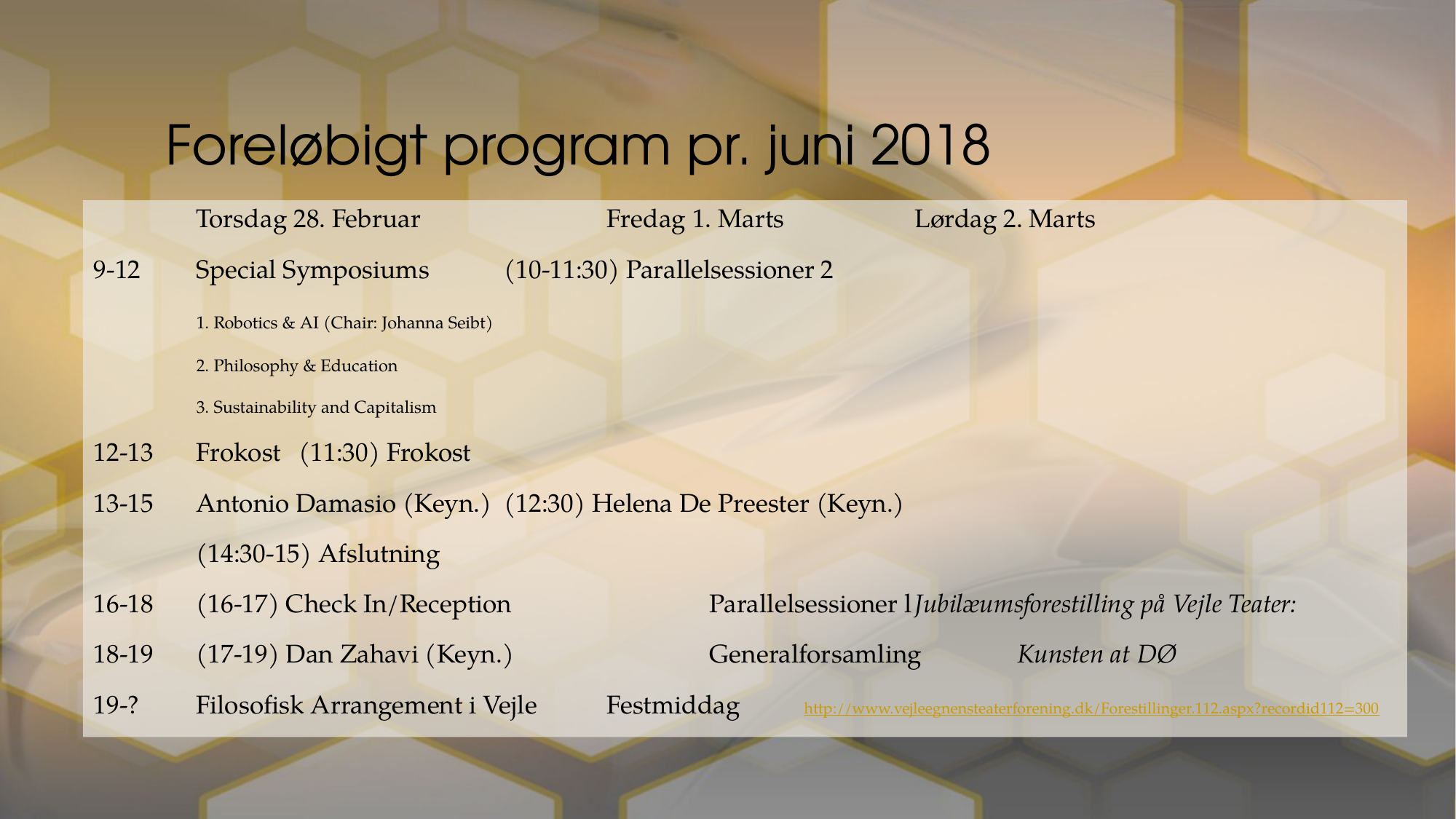

# Foreløbigt program pr. juni 2018
	Torsdag 28. Februar 	  	Fredag 1. Marts	 	Lørdag 2. Marts
9-12					Special Symposiums	(10-11:30) Parallelsessioner 2
					1. Robotics & AI (Chair: Johanna Seibt)
					2. Philosophy & Education
					3. Sustainability and Capitalism
12-13					Frokost			(11:30) Frokost
13-15					Antonio Damasio (Keyn.)	(12:30) Helena De Preester (Keyn.)
								(14:30-15) Afslutning
16-18 	(16-17) Check In/Reception		Parallelsessioner l		Jubilæumsforestilling på Vejle Teater:
18-19 	(17-19) Dan Zahavi (Keyn.)		Generalforsamling		Kunsten at DØ
19-?   	Filosofisk Arrangement i Vejle	Festmiddag          http://www.vejleegnensteaterforening.dk/Forestillinger.112.aspx?recordid112=300